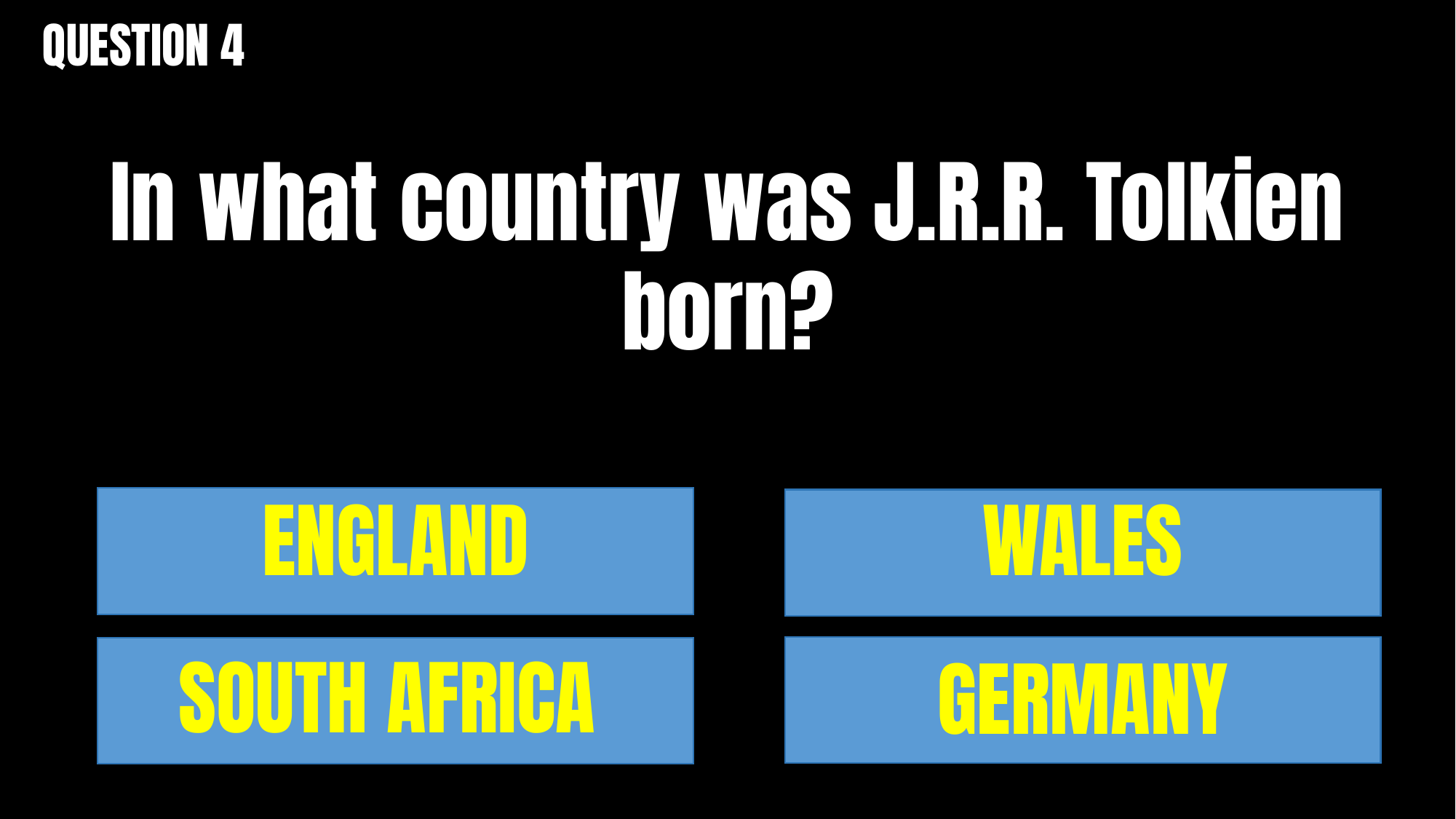

QUESTION 4
In what country was J.R.R. Tolkien born?

ENGLAND
WALES

SOUTH AFRICA
GERMANY